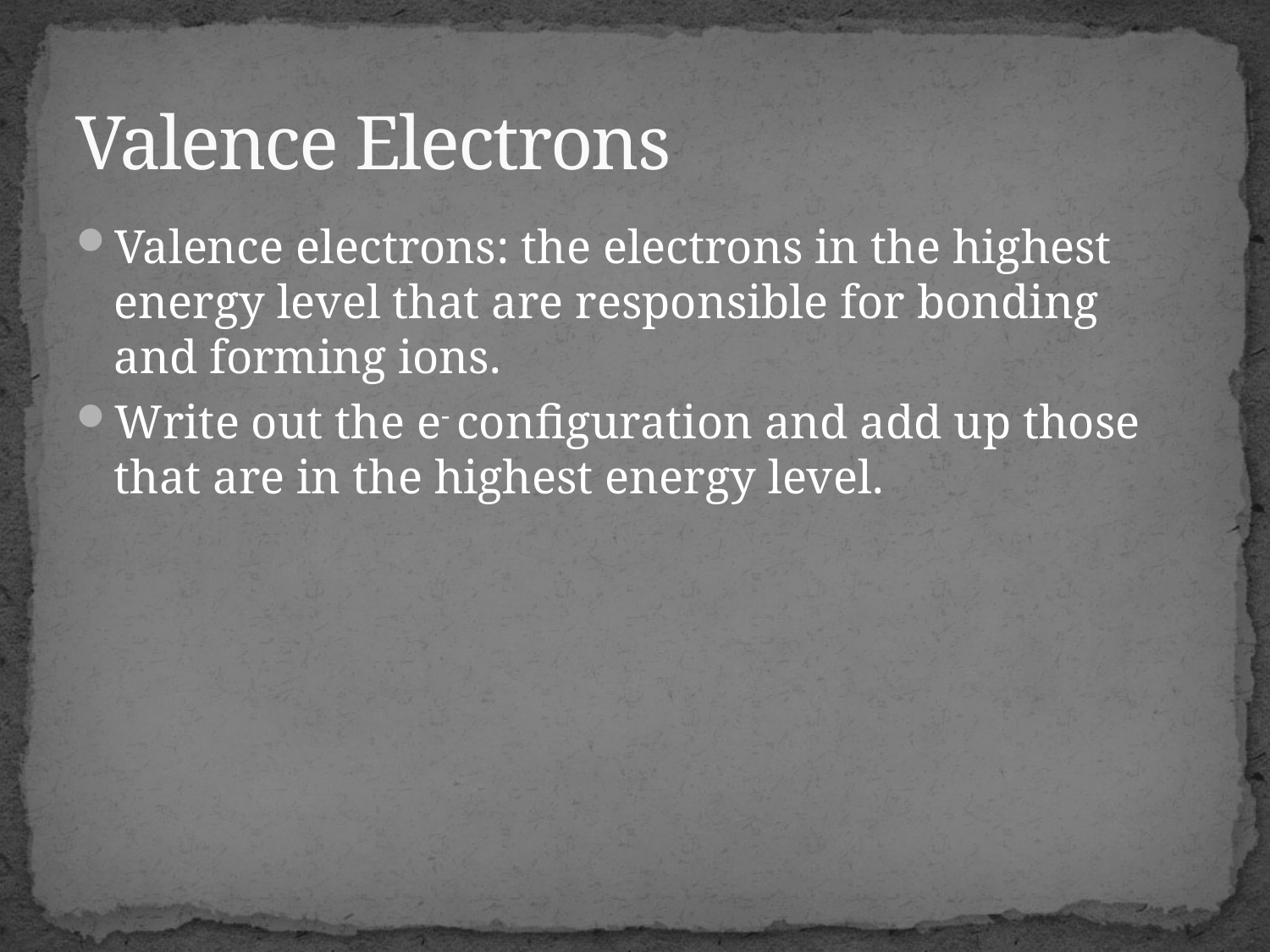

# Valence Electrons
Valence electrons: the electrons in the highest energy level that are responsible for bonding and forming ions.
Write out the e- configuration and add up those that are in the highest energy level.